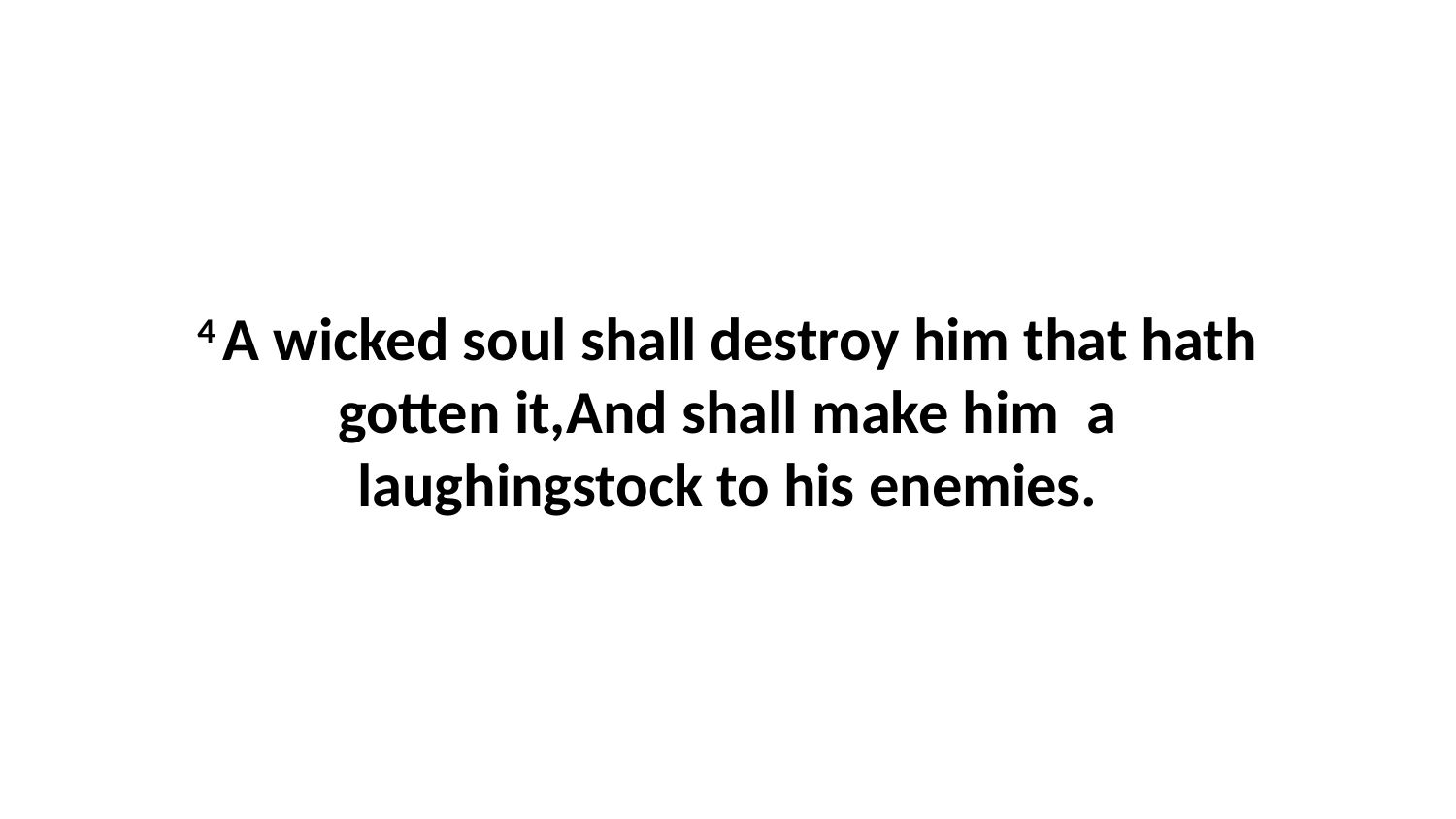

4 A wicked soul shall destroy him that hath gotten it,And shall make him  a laughingstock to his enemies.